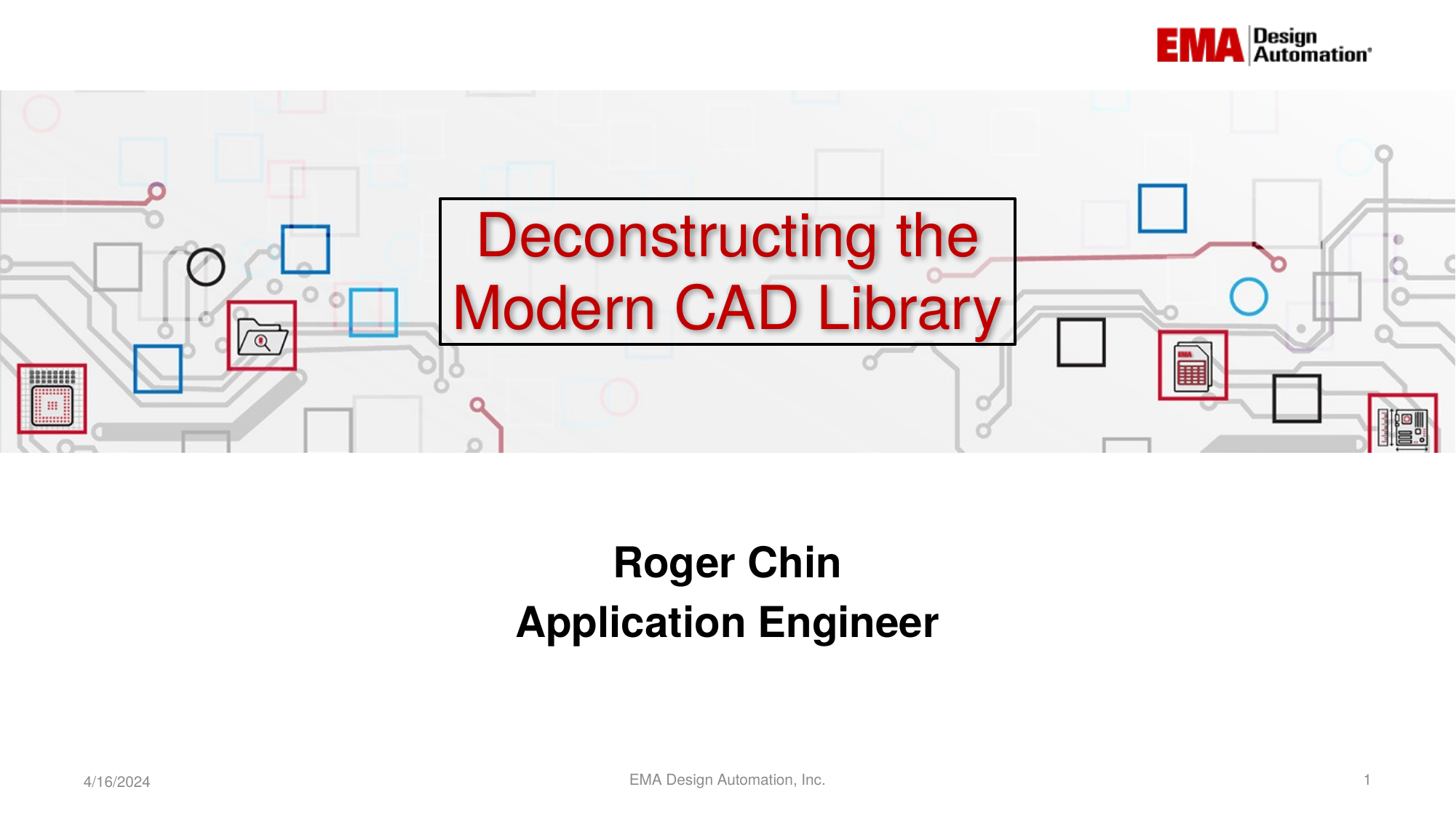

# Deconstructing the Modern CAD Library
Roger Chin
Application Engineer
4/16/2024
EMA Design Automation, Inc.
1